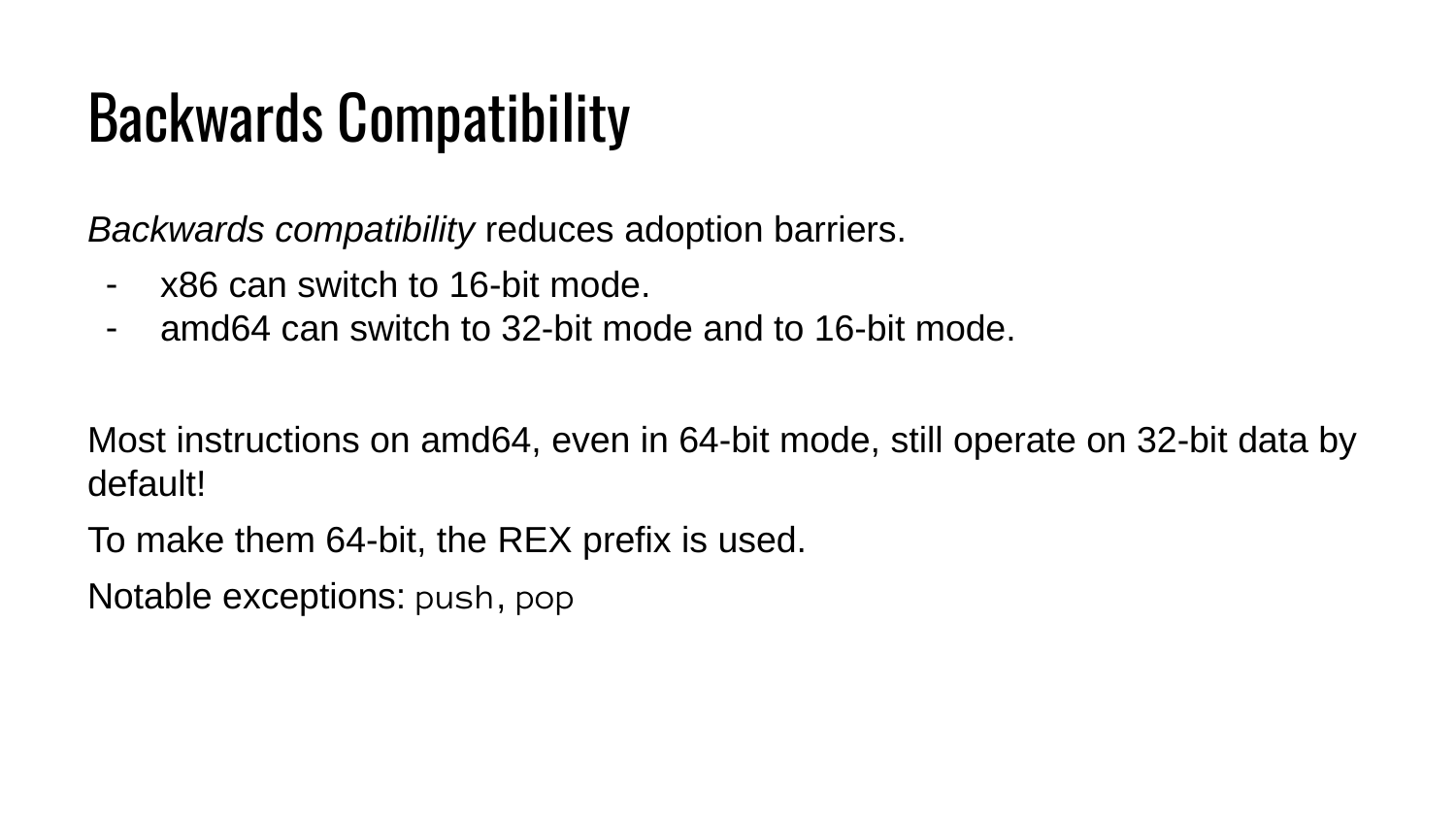

# Backwards Compatibility
Backwards compatibility reduces adoption barriers.
x86 can switch to 16-bit mode.
amd64 can switch to 32-bit mode and to 16-bit mode.

Most instructions on amd64, even in 64-bit mode, still operate on 32-bit data by default!
To make them 64-bit, the REX prefix is used.
Notable exceptions: push, pop